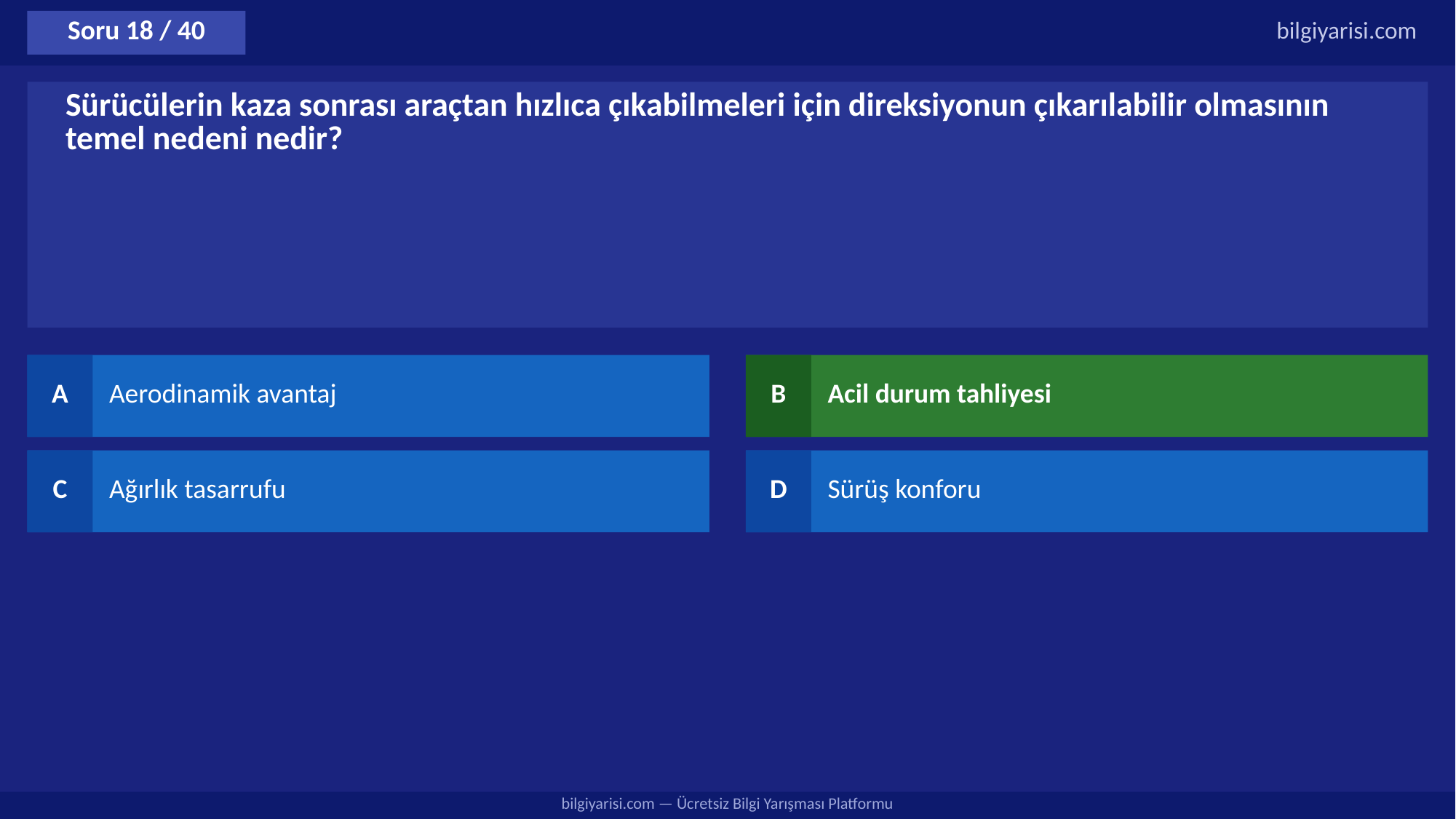

Soru 18 / 40
bilgiyarisi.com

Sürücülerin kaza sonrası araçtan hızlıca çıkabilmeleri için direksiyonun çıkarılabilir olmasının temel nedeni nedir?

A
Aerodinamik avantaj

B
Acil durum tahliyesi

C
Ağırlık tasarrufu

D
Sürüş konforu
bilgiyarisi.com — Ücretsiz Bilgi Yarışması Platformu